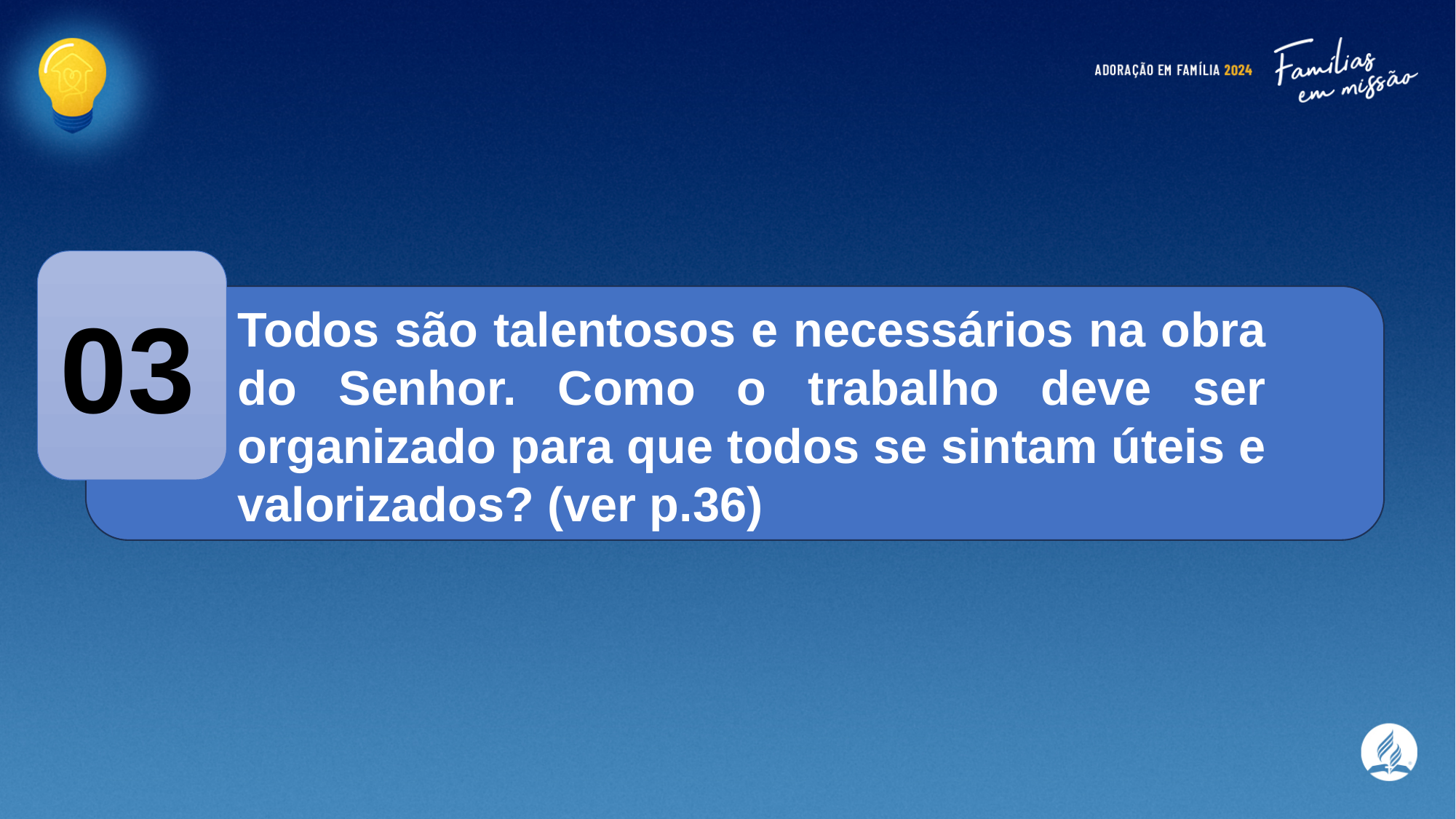

03

Todos são talentosos e necessários na obra do Senhor. Como o trabalho deve ser organizado para que todos se sintam úteis e valorizados? (ver p.36)